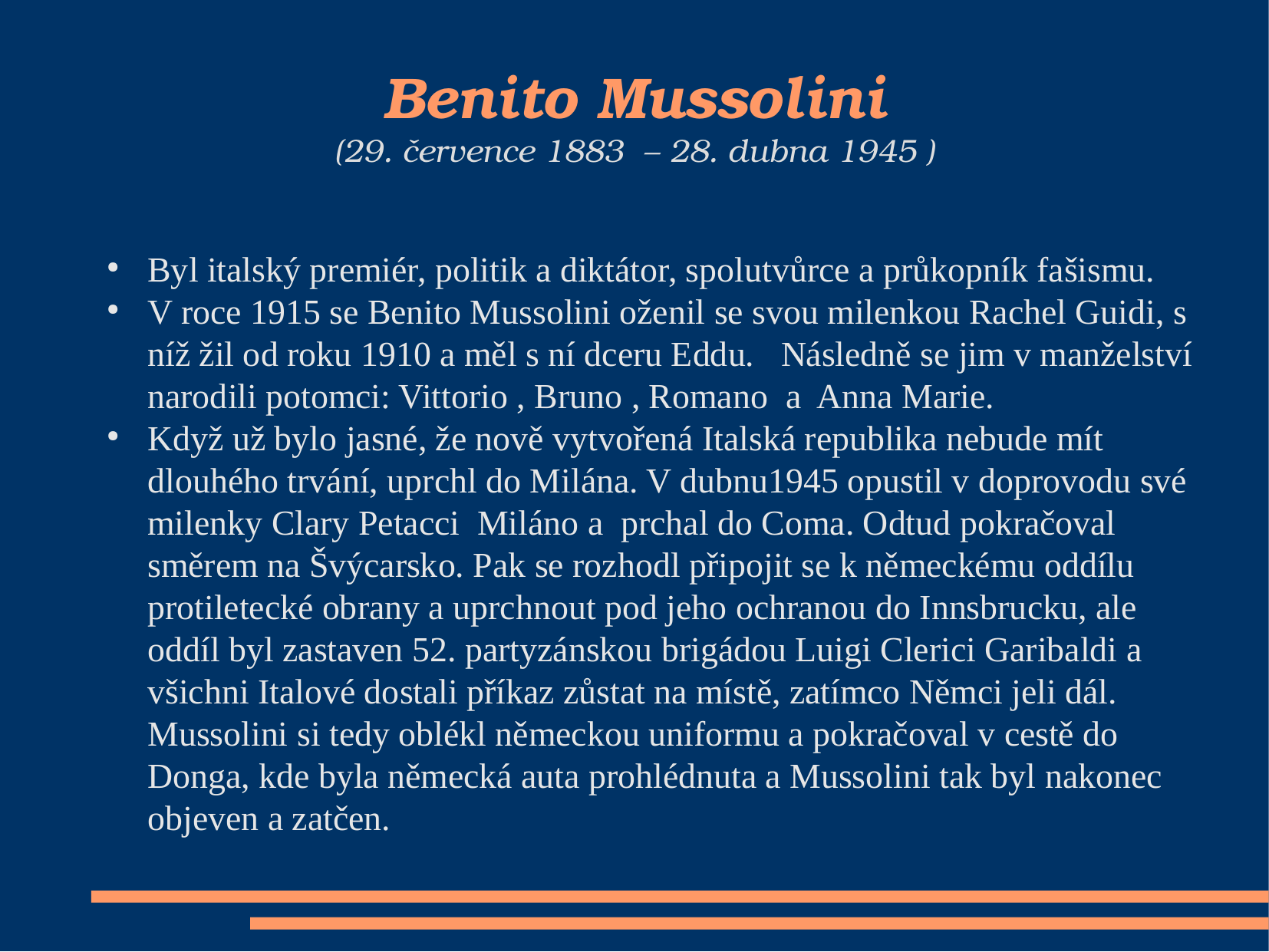

Benito Mussolini
(29. července 1883  – 28. dubna 1945 )
Byl italský premiér, politik a diktátor, spolutvůrce a průkopník fašismu.
V roce 1915 se Benito Mussolini oženil se svou milenkou Rachel Guidi, s níž žil od roku 1910 a měl s ní dceru Eddu.   Následně se jim v manželství narodili potomci: Vittorio , Bruno , Romano  a  Anna Marie.
Když už bylo jasné, že nově vytvořená Italská republika nebude mít dlouhého trvání, uprchl do Milána. V dubnu1945 opustil v doprovodu své milenky Clary Petacci  Miláno a  prchal do Coma. Odtud pokračoval směrem na Švýcarsko. Pak se rozhodl připojit se k německému oddílu protiletecké obrany a uprchnout pod jeho ochranou do Innsbrucku, ale oddíl byl zastaven 52. partyzánskou brigádou Luigi Clerici Garibaldi a všichni Italové dostali příkaz zůstat na místě, zatímco Němci jeli dál. Mussolini si tedy oblékl německou uniformu a pokračoval v cestě do Donga, kde byla německá auta prohlédnuta a Mussolini tak byl nakonec objeven a zatčen.